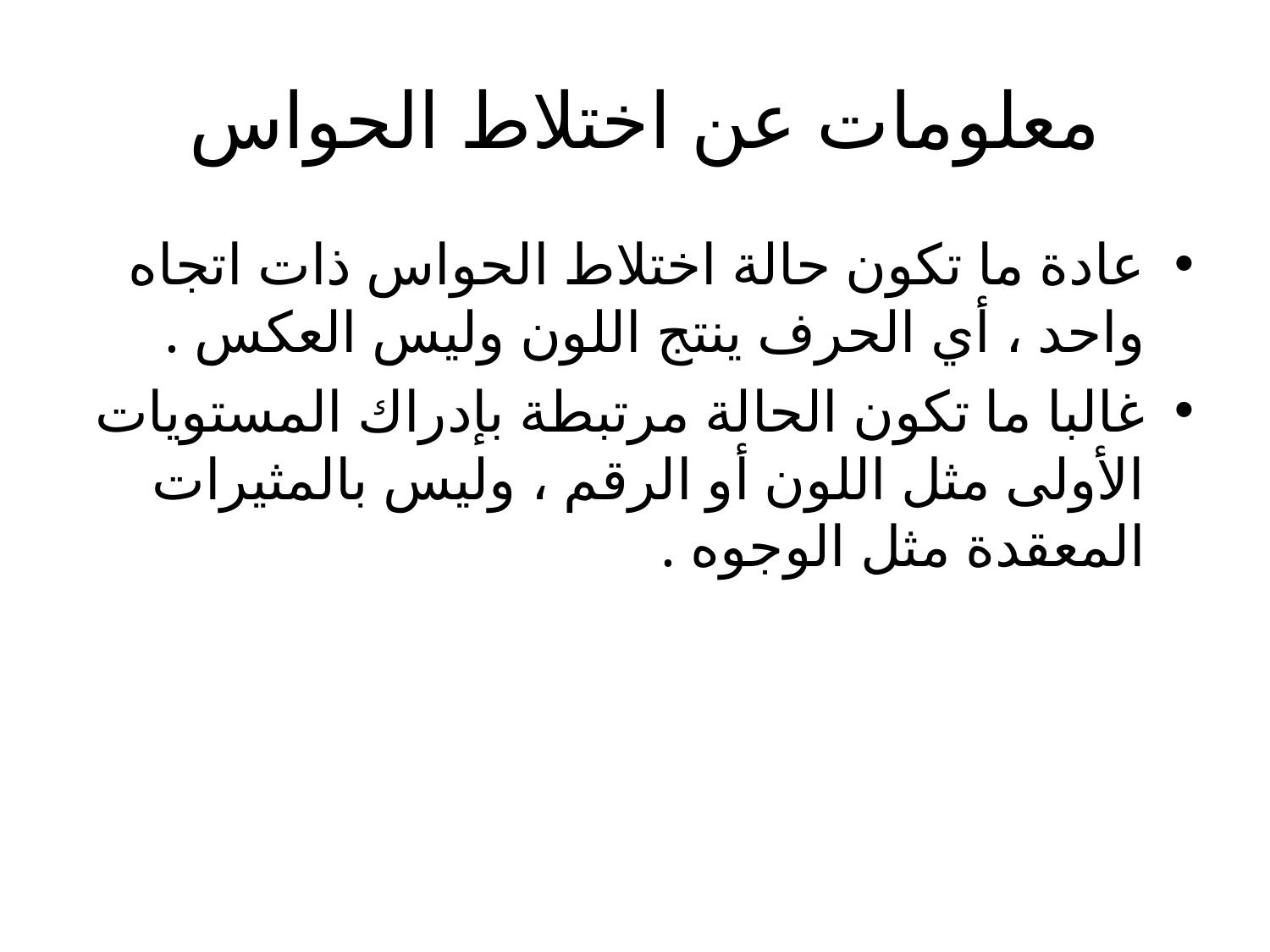

# معلومات عن اختلاط الحواس
عادة ما تكون حالة اختلاط الحواس ذات اتجاه واحد ، أي الحرف ينتج اللون وليس العكس .
غالبا ما تكون الحالة مرتبطة بإدراك المستويات الأولى مثل اللون أو الرقم ، وليس بالمثيرات المعقدة مثل الوجوه .